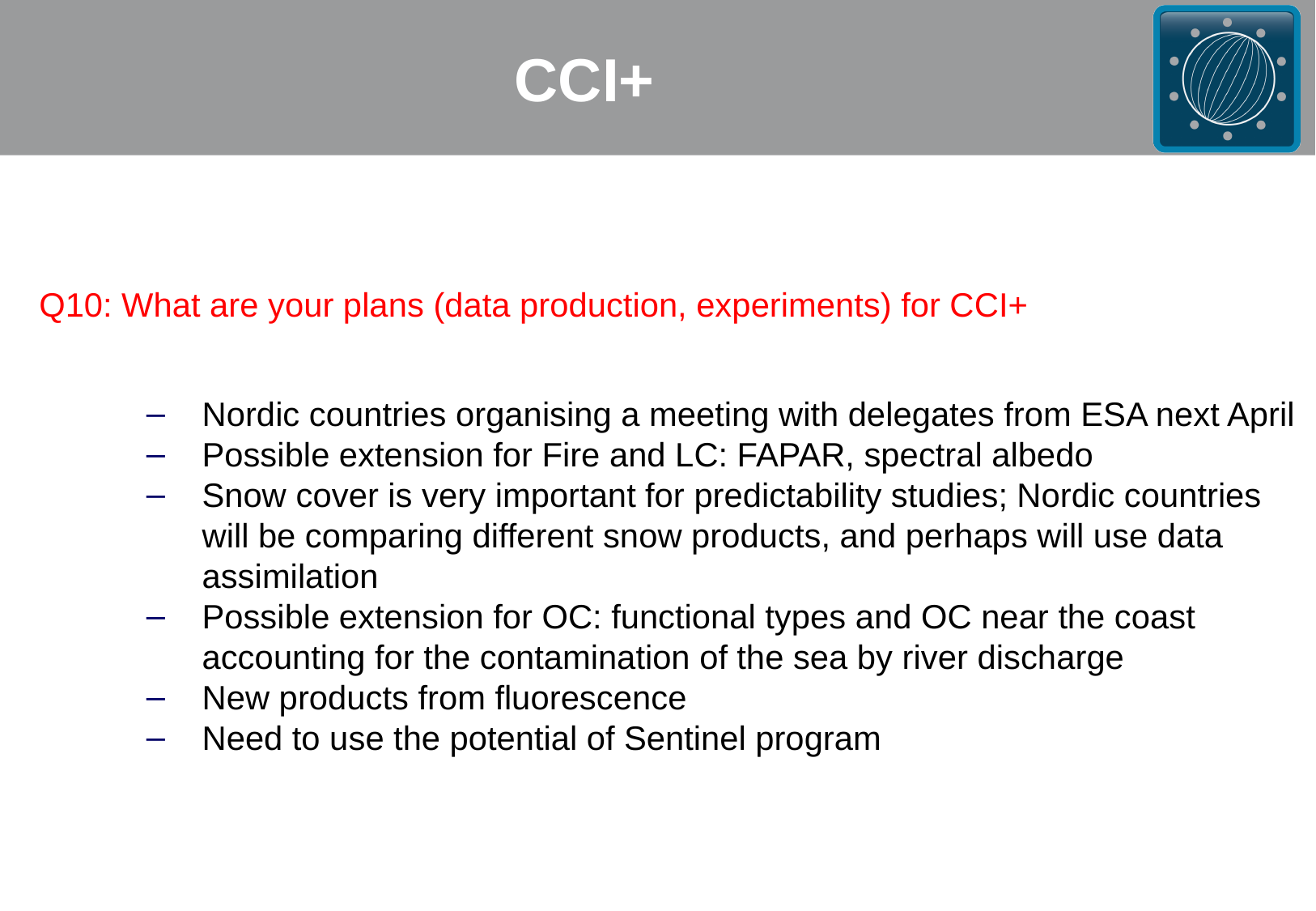

# CCI+

Q10: What are your plans (data production, experiments) for CCI+

Nordic countries organising a meeting with delegates from ESA next April
Possible extension for Fire and LC: FAPAR, spectral albedo
Snow cover is very important for predictability studies; Nordic countries will be comparing different snow products, and perhaps will use data assimilation
Possible extension for OC: functional types and OC near the coast accounting for the contamination of the sea by river discharge
New products from fluorescence
Need to use the potential of Sentinel program